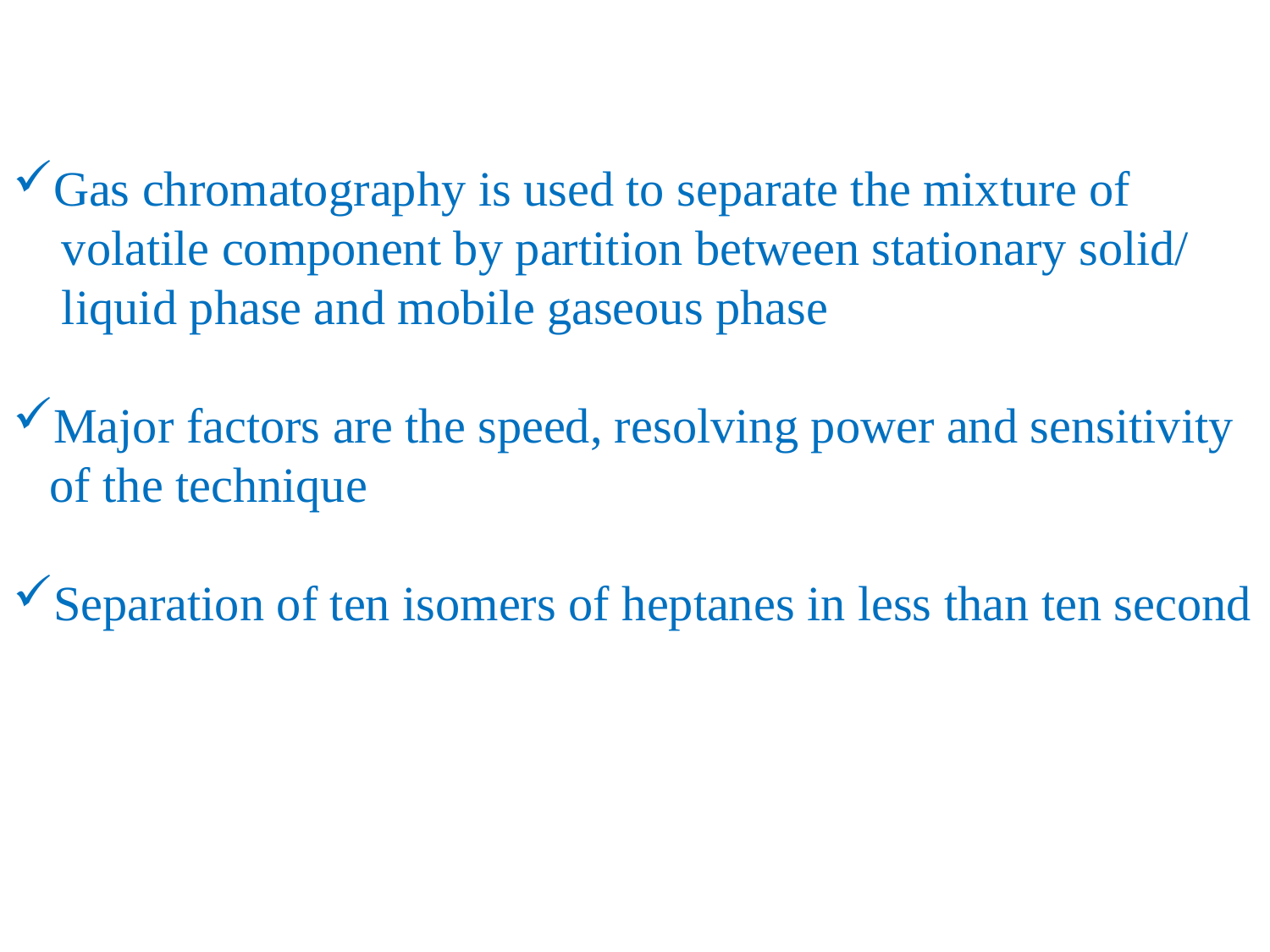

Gas chromatography is used to separate the mixture of
    volatile component by partition between stationary solid/
    liquid phase and mobile gaseous phase

Major factors are the speed, resolving power and sensitivity
   of the technique

Separation of ten isomers of heptanes in less than ten second